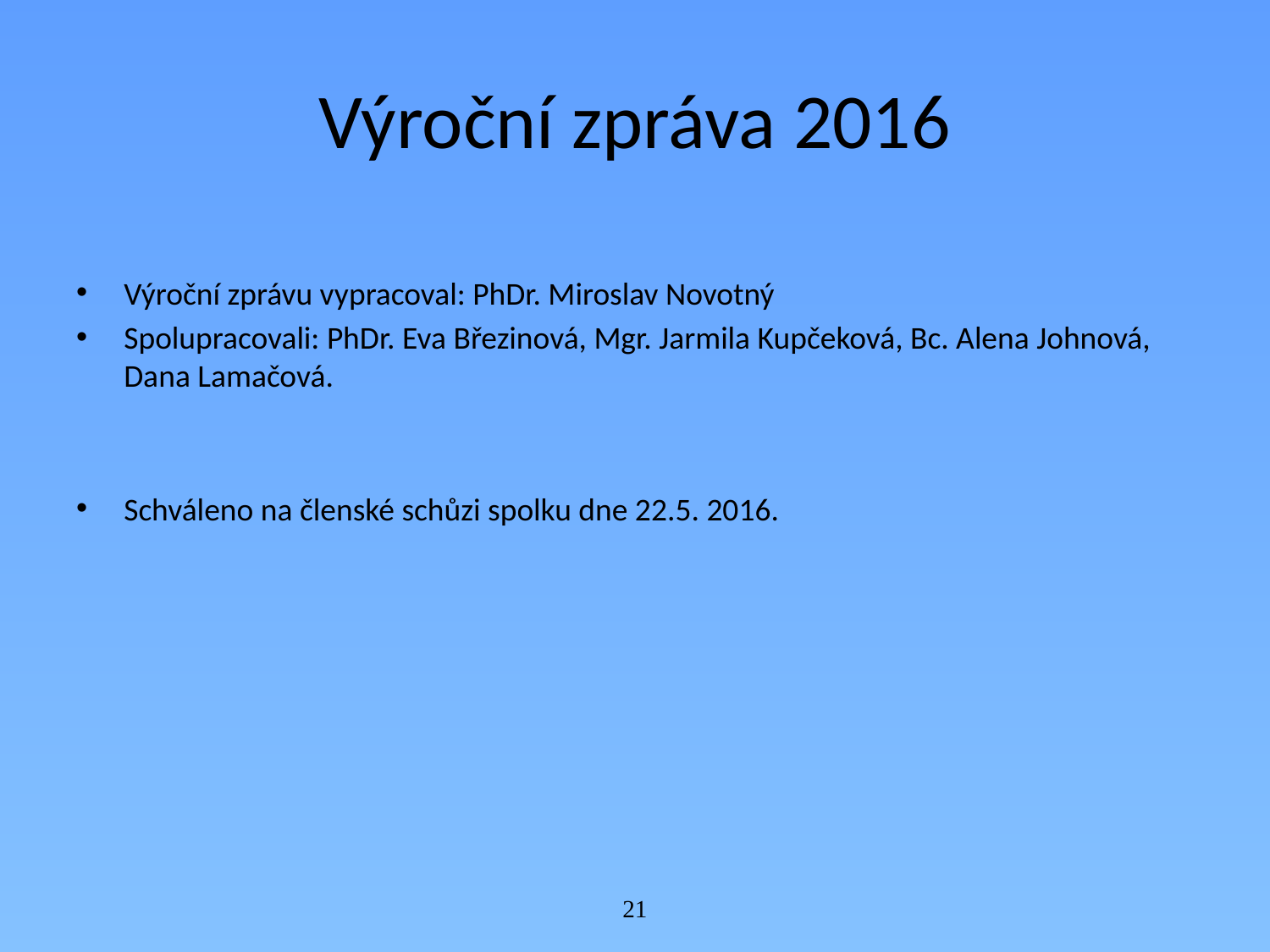

# Výroční zpráva 2016

Výroční zprávu vypracoval: PhDr. Miroslav Novotný
Spolupracovali: PhDr. Eva Březinová, Mgr. Jarmila Kupčeková, Bc. Alena Johnová, Dana Lamačová.

Schváleno na členské schůzi spolku dne 22.5. 2016.

21